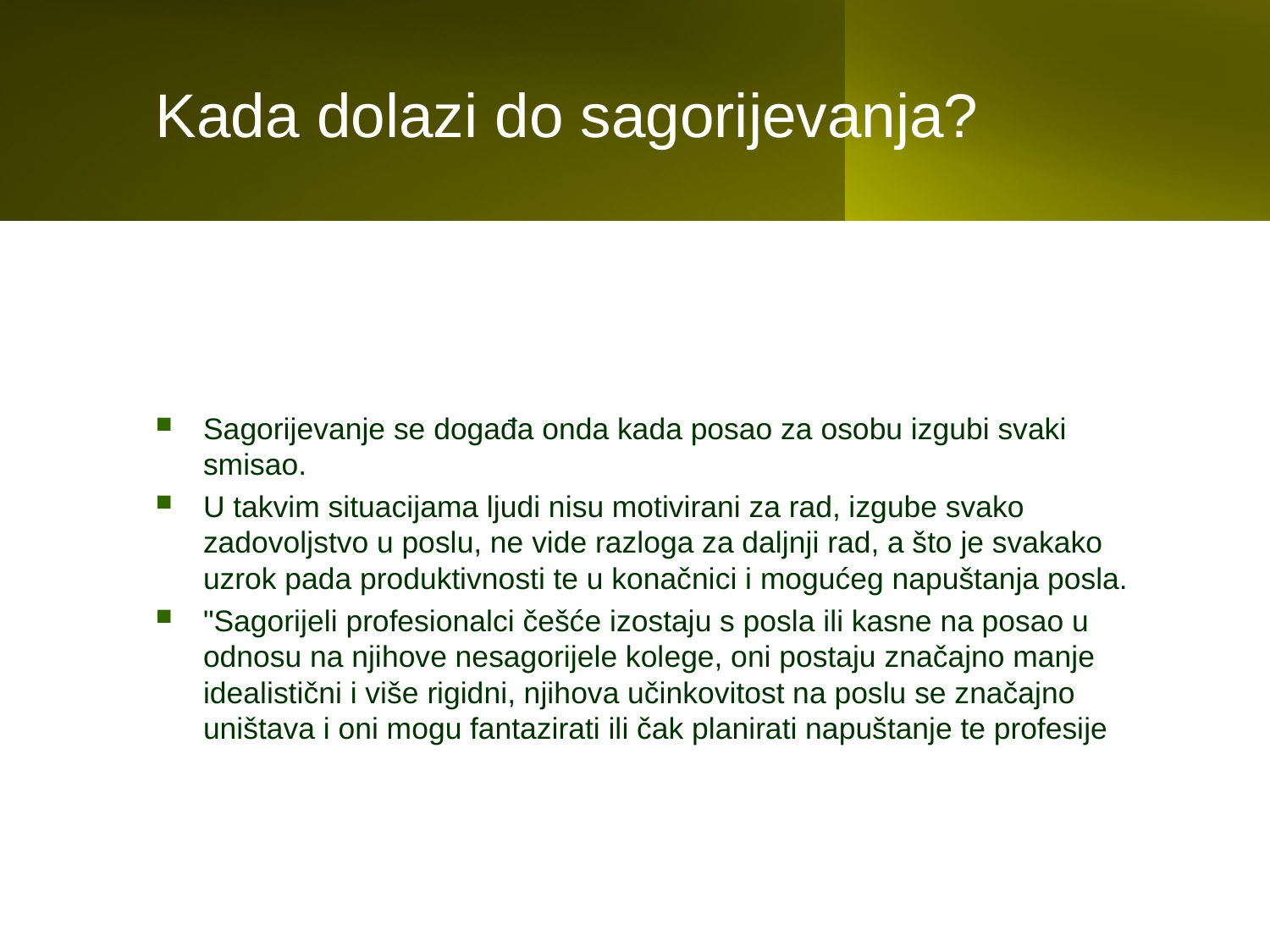

# Kada dolazi do sagorijevanja?
Sagorijevanje se događa onda kada posao za osobu izgubi svaki smisao.
U takvim situacijama ljudi nisu motivirani za rad, izgube svako zadovoljstvo u poslu, ne vide razloga za daljnji rad, a što je svakako uzrok pada produktivnosti te u konačnici i mogućeg napuštanja posla.
"Sagorijeli profesionalci češće izostaju s posla ili kasne na posao u odnosu na njihove nesagorijele kolege, oni postaju značajno manje idealistični i više rigidni, njihova učinkovitost na poslu se značajno uništava i oni mogu fantazirati ili čak planirati napuštanje te profesije